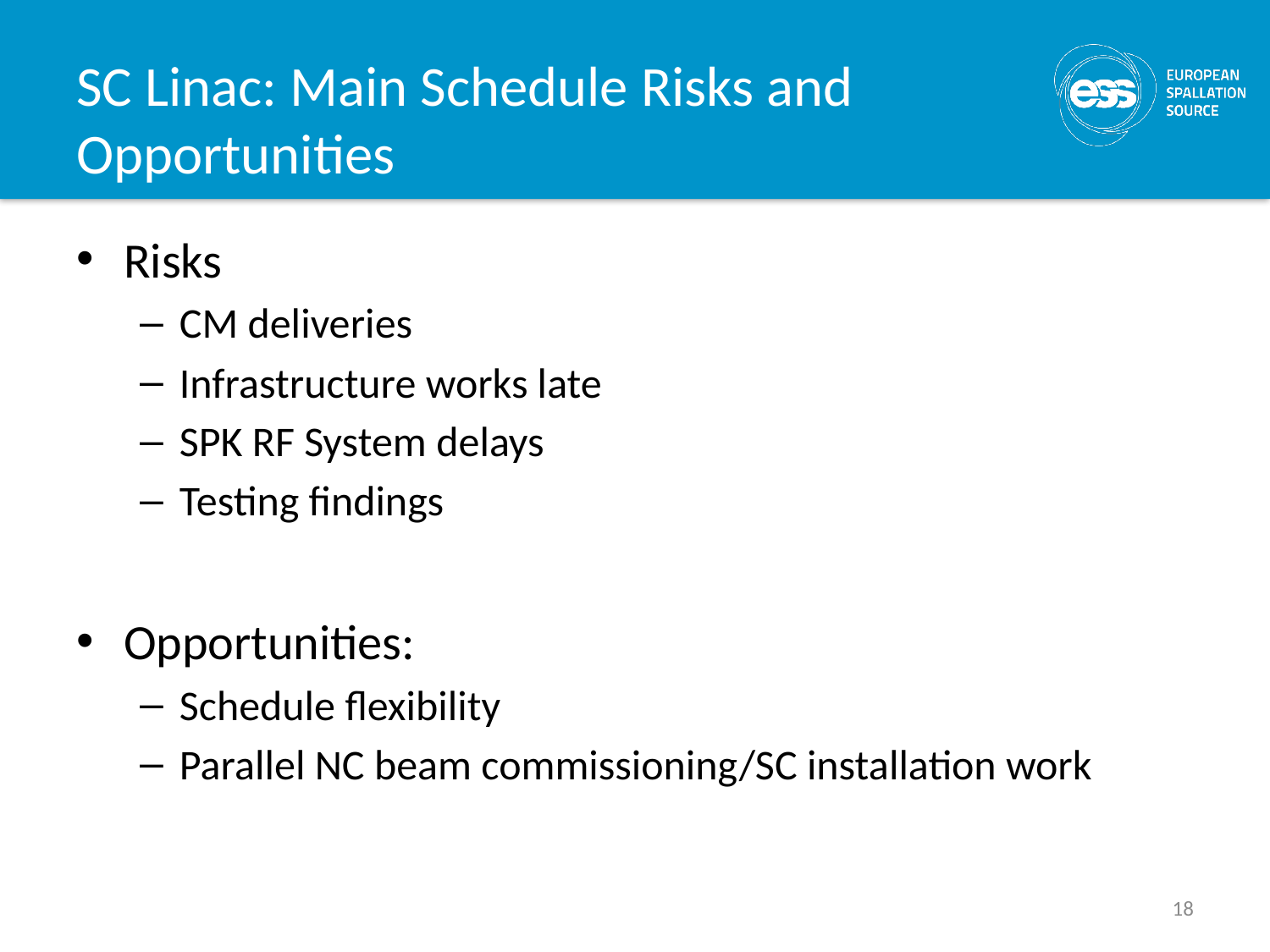

# SC Linac: Main Schedule Risks and Opportunities
Risks
CM deliveries
Infrastructure works late
SPK RF System delays
Testing findings

Opportunities:
Schedule flexibility
Parallel NC beam commissioning/SC installation work
18